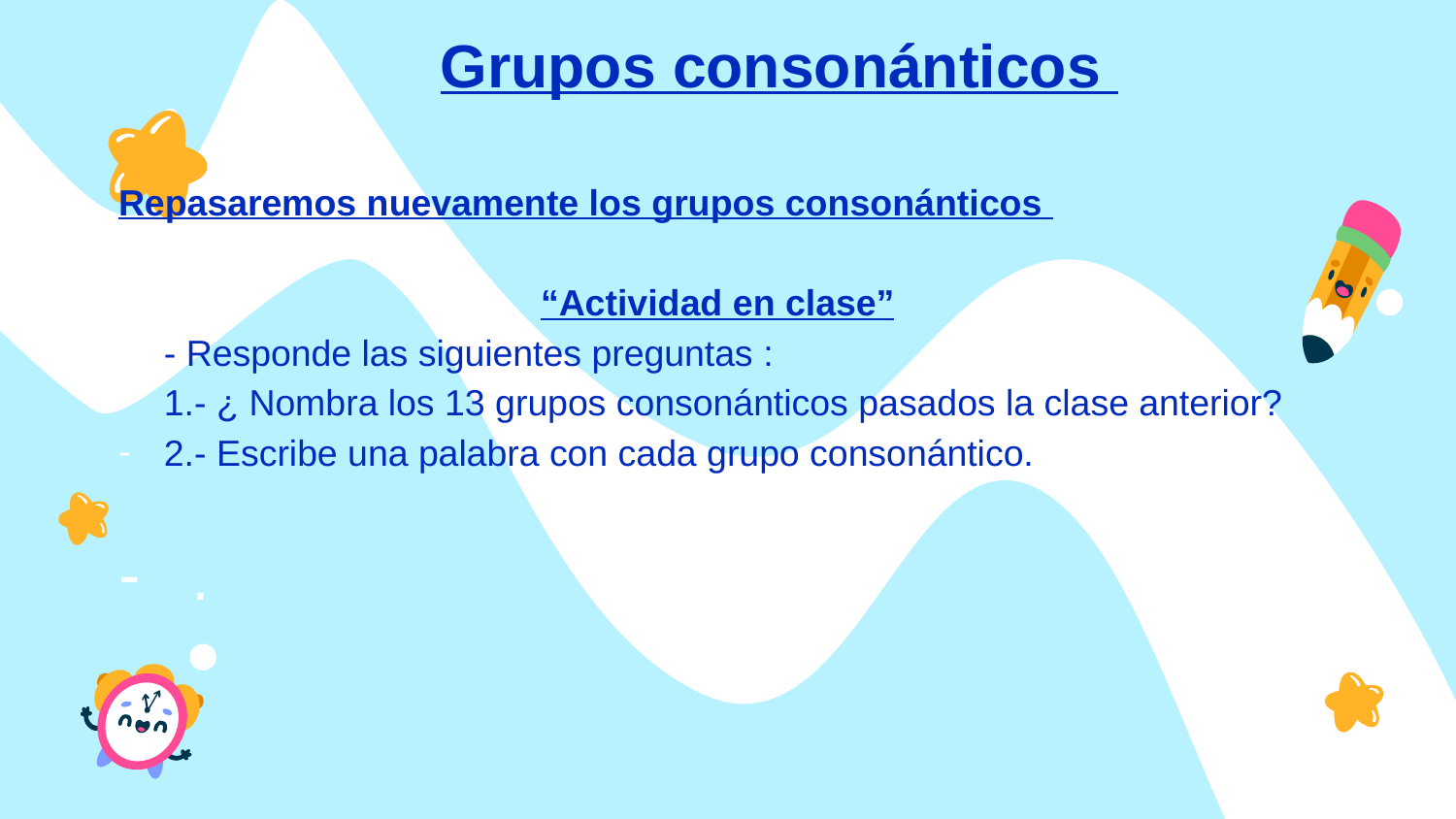

# Grupos consonánticos

Repasaremos nuevamente los grupos consonánticos

“Actividad en clase”
- Responde las siguientes preguntas :
1.- ¿ Nombra los 13 grupos consonánticos pasados la clase anterior?
2.- Escribe una palabra con cada grupo consonántico.

.